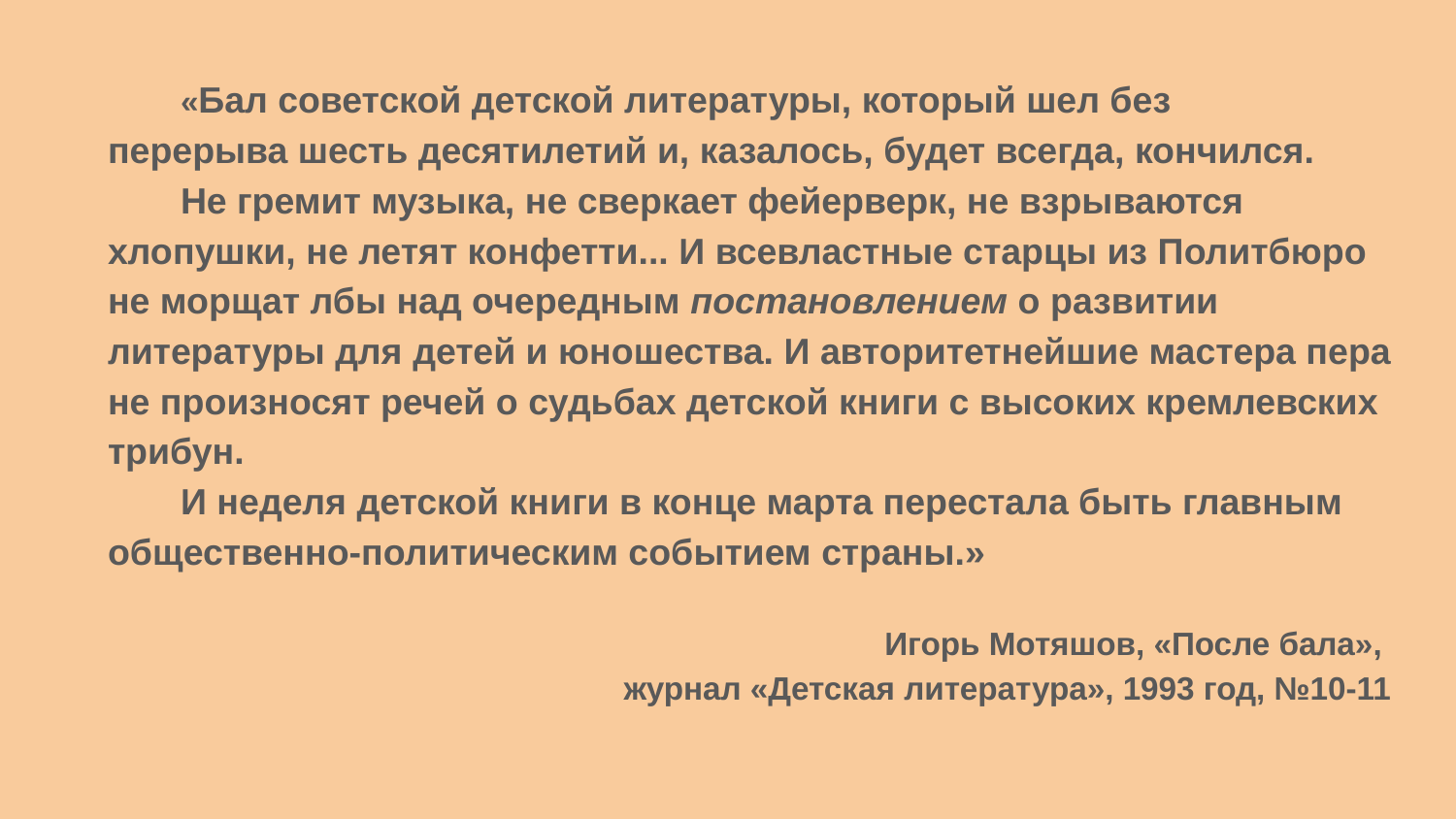

«Бал советской детской литературы, который шел без
перерыва шесть десятилетий и, казалось, будет всегда, кончился.
 	Не гремит музыка, не сверкает фейерверк, не взрываются хлопушки, не летят конфетти... И всевластные старцы из Политбюро не морщат лбы над очередным постановлением о развитии литературы для детей и юношества. И авторитетнейшие мастера пера не произносят речей о судьбах детской книги с высоких кремлевских трибун.
	И неделя детской книги в конце марта перестала быть главным общественно-политическим событием страны.»

Игорь Мотяшов, «После бала»,
журнал «Детская литература», 1993 год, №10-11